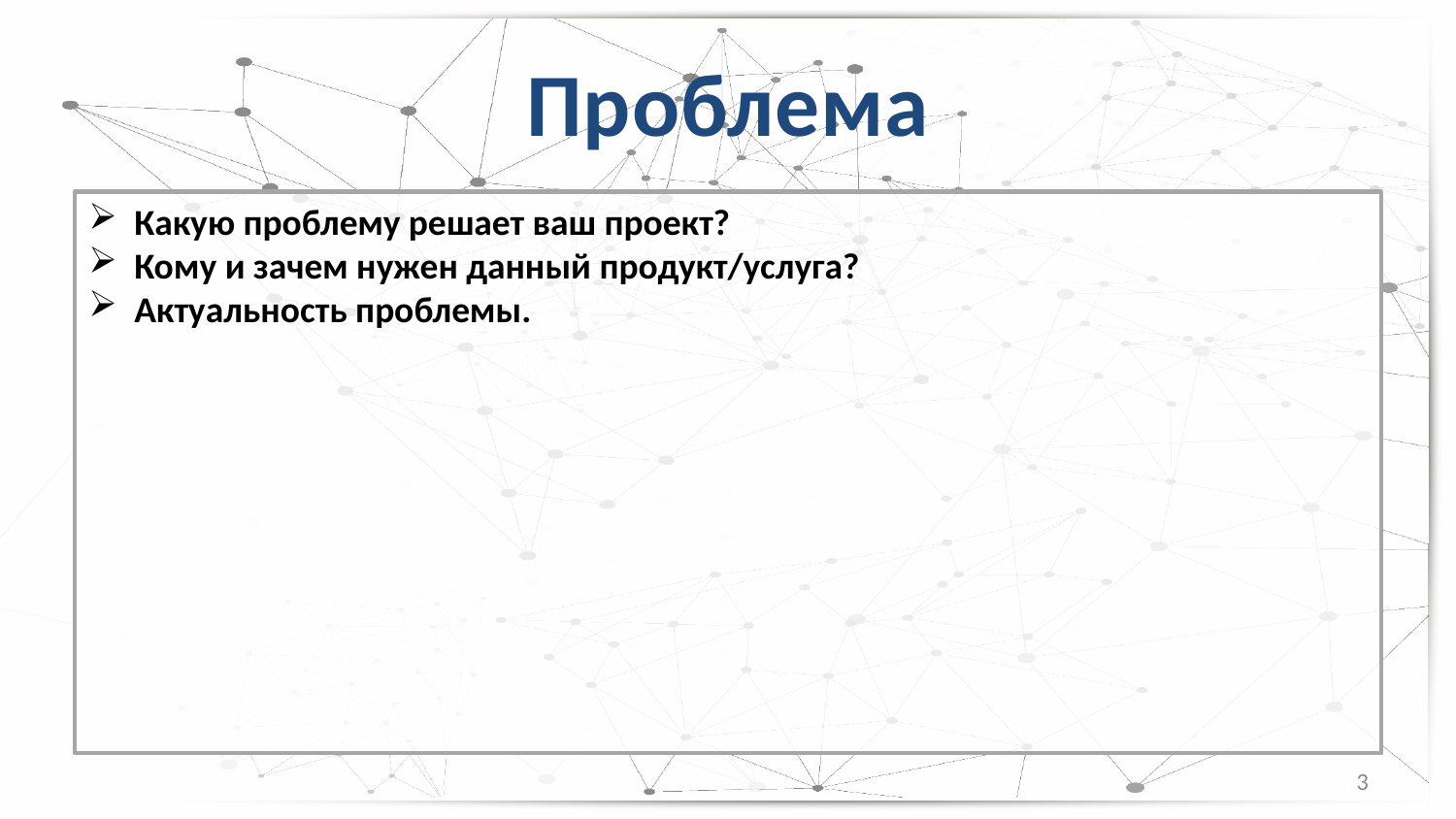

# Проблема
Какую проблему решает ваш проект?
Кому и зачем нужен данный продукт/услуга?
Актуальность проблемы.

3